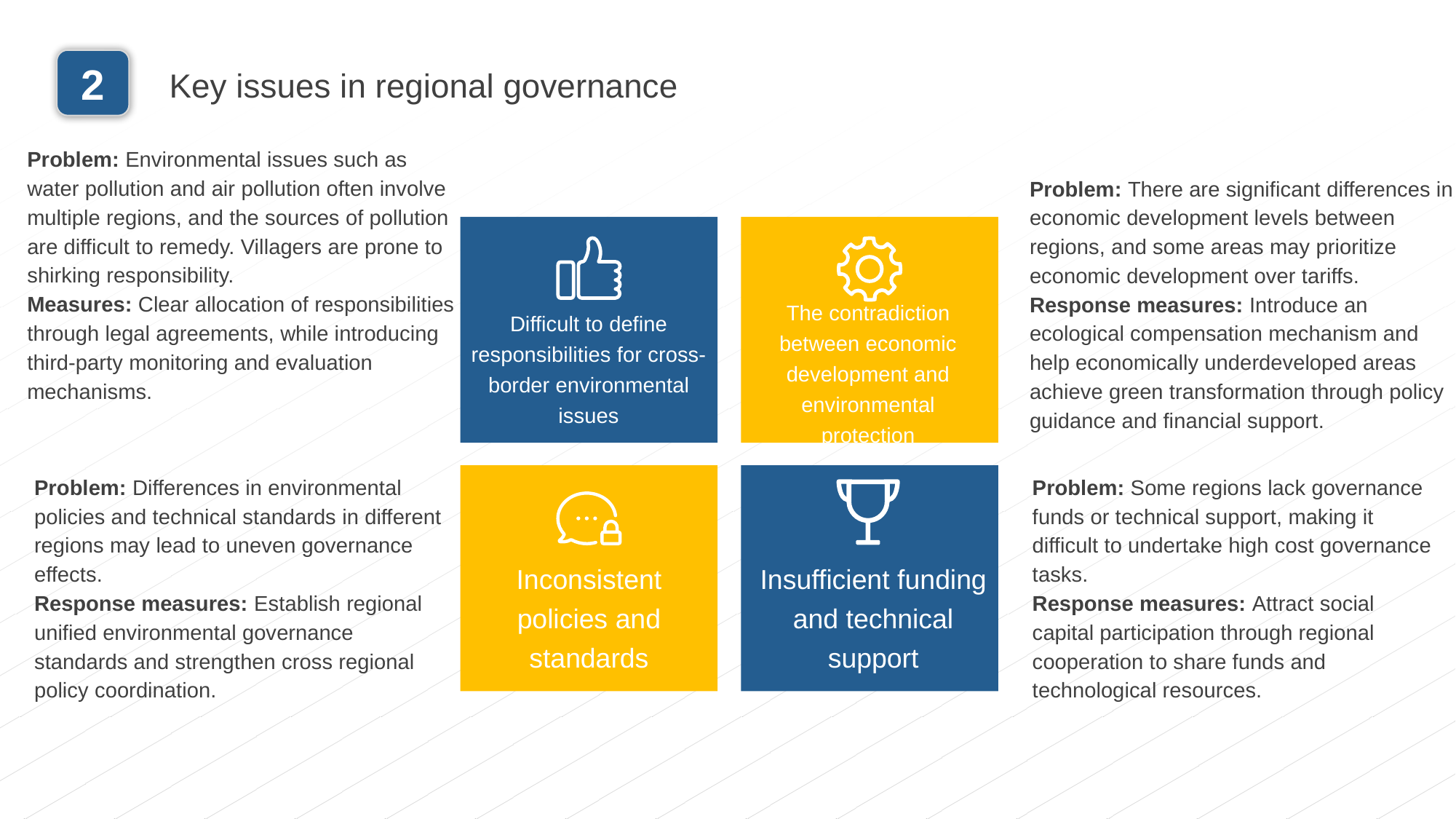

2
Key issues in regional governance
Problem: Environmental issues such as water pollution and air pollution often involve multiple regions, and the sources of pollution are difficult to remedy. Villagers are prone to shirking responsibility.
Measures: Clear allocation of responsibilities through legal agreements, while introducing third-party monitoring and evaluation mechanisms.
Problem: There are significant differences in economic development levels between regions, and some areas may prioritize economic development over tariffs.
Response measures: Introduce an ecological compensation mechanism and help economically underdeveloped areas achieve green transformation through policy guidance and financial support.

The contradiction between economic development and environmental protection
Difficult to define responsibilities for cross-border environmental issues

Inconsistent policies and standards
Insufficient funding and technical support
Problem: Differences in environmental policies and technical standards in different regions may lead to uneven governance effects.
Response measures: Establish regional unified environmental governance standards and strengthen cross regional policy coordination.
Problem: Some regions lack governance funds or technical support, making it difficult to undertake high cost governance tasks.
Response measures: Attract social capital participation through regional cooperation to share funds and technological resources.